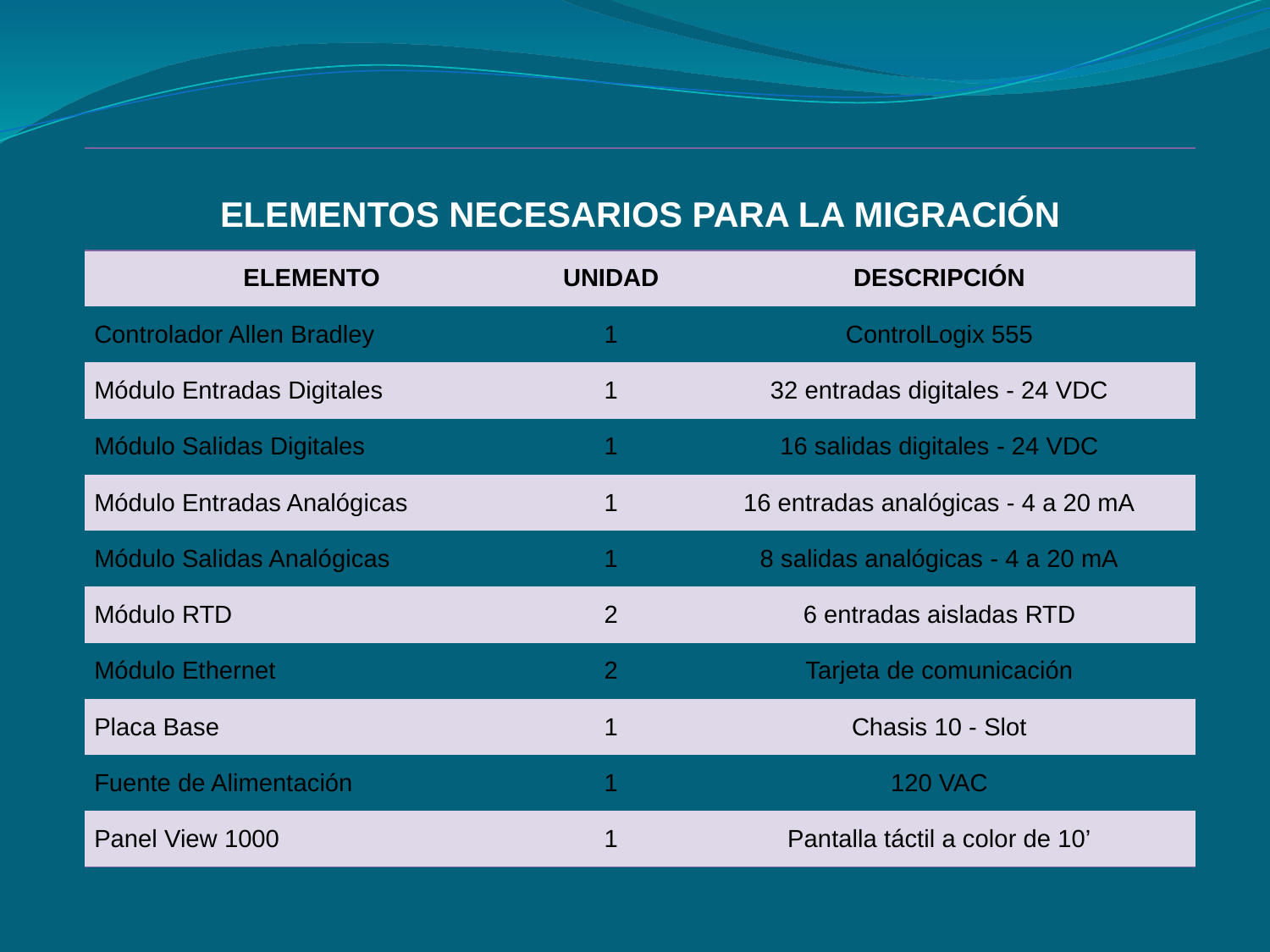

| ELEMENTOS NECESARIOS PARA LA MIGRACIÓN |  |  |
| --- | --- | --- |
| ELEMENTO | UNIDAD | DESCRIPCIÓN |
| Controlador Allen Bradley | 1 | ControlLogix 555 |
| Módulo Entradas Digitales | 1 | 32 entradas digitales - 24 VDC |
| Módulo Salidas Digitales | 1 | 16 salidas digitales - 24 VDC |
| Módulo Entradas Analógicas | 1 | 16 entradas analógicas - 4 a 20 mA |
| Módulo Salidas Analógicas | 1 | 8 salidas analógicas - 4 a 20 mA |
| Módulo RTD | 2 | 6 entradas aisladas RTD |
| Módulo Ethernet | 2 | Tarjeta de comunicación |
| Placa Base | 1 | Chasis 10 - Slot |
| Fuente de Alimentación | 1 | 120 VAC |
| Panel View 1000 | 1 | Pantalla táctil a color de 10’ |